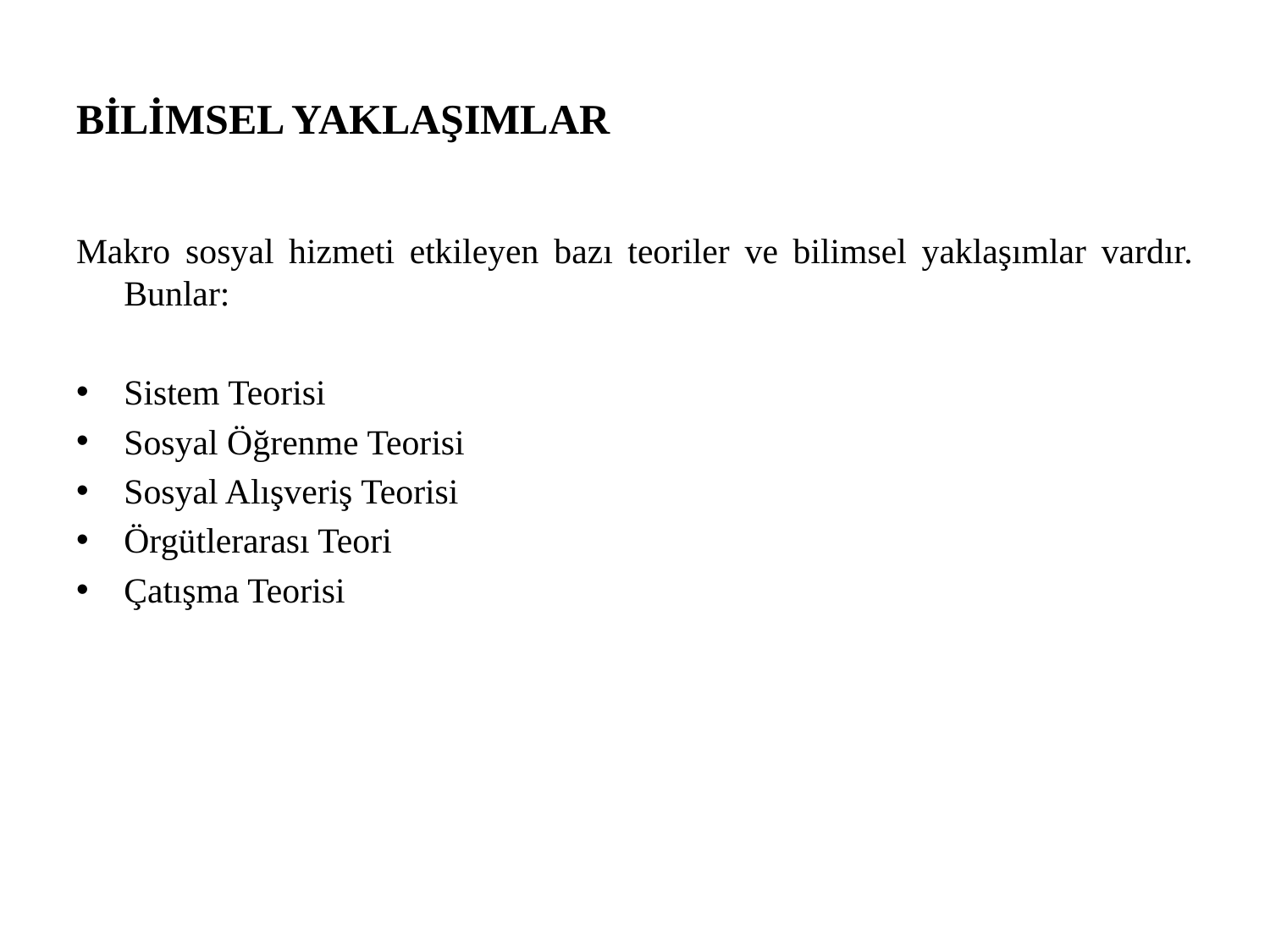

# BİLİMSEL YAKLAŞIMLAR
Makro sosyal hizmeti etkileyen bazı teoriler ve bilimsel yaklaşımlar vardır. Bunlar:

Sistem Teorisi
Sosyal Öğrenme Teorisi
Sosyal Alışveriş Teorisi
Örgütlerarası Teori
Çatışma Teorisi